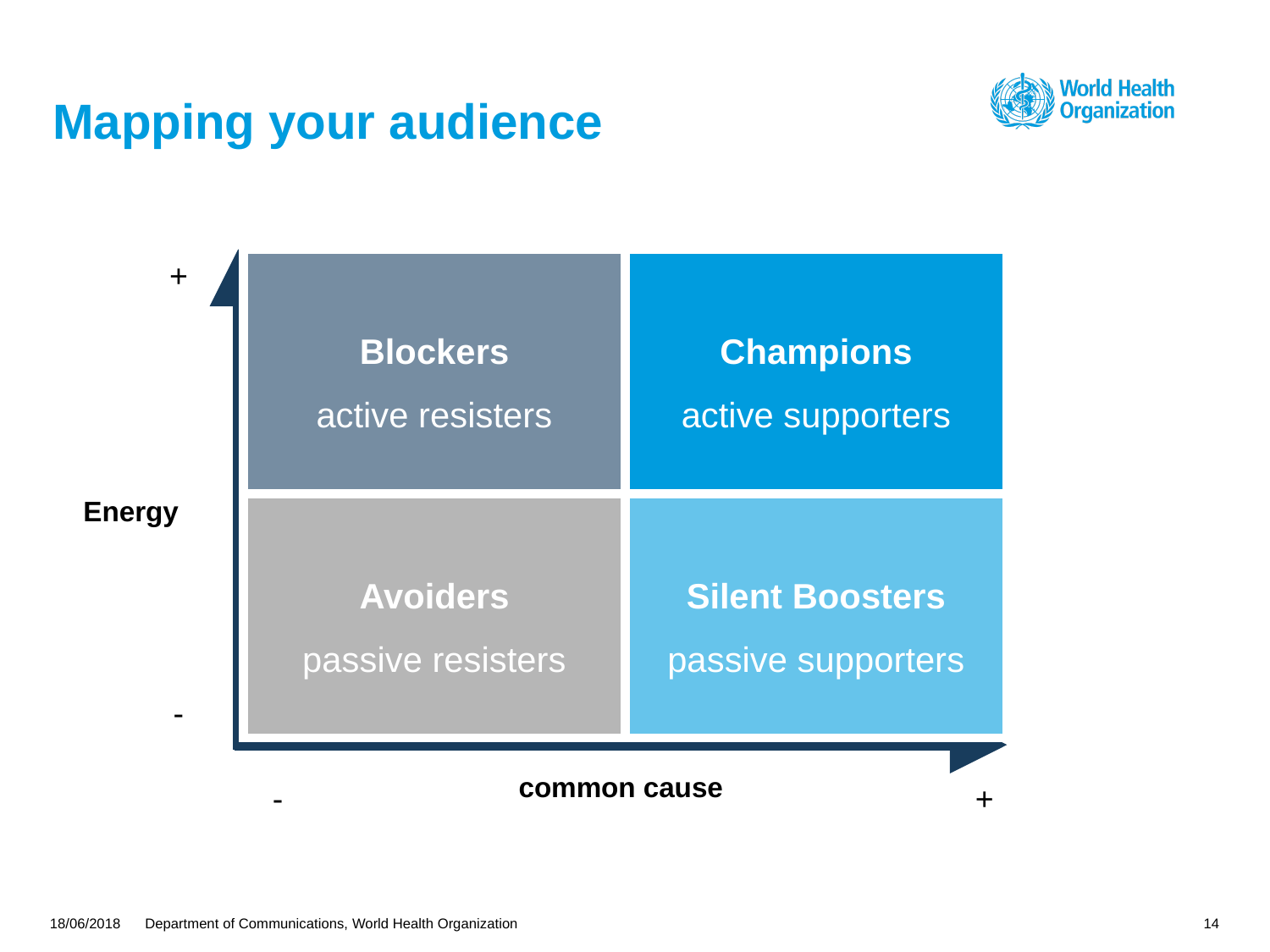

# Mapping your audience
+
Blockers
active resisters
Champions
active supporters

Energy
Avoiders
passive resisters
Silent Boosters
passive supporters
-

common cause
-
+

Department of Communications, World Health Organization
18/06/2018
14